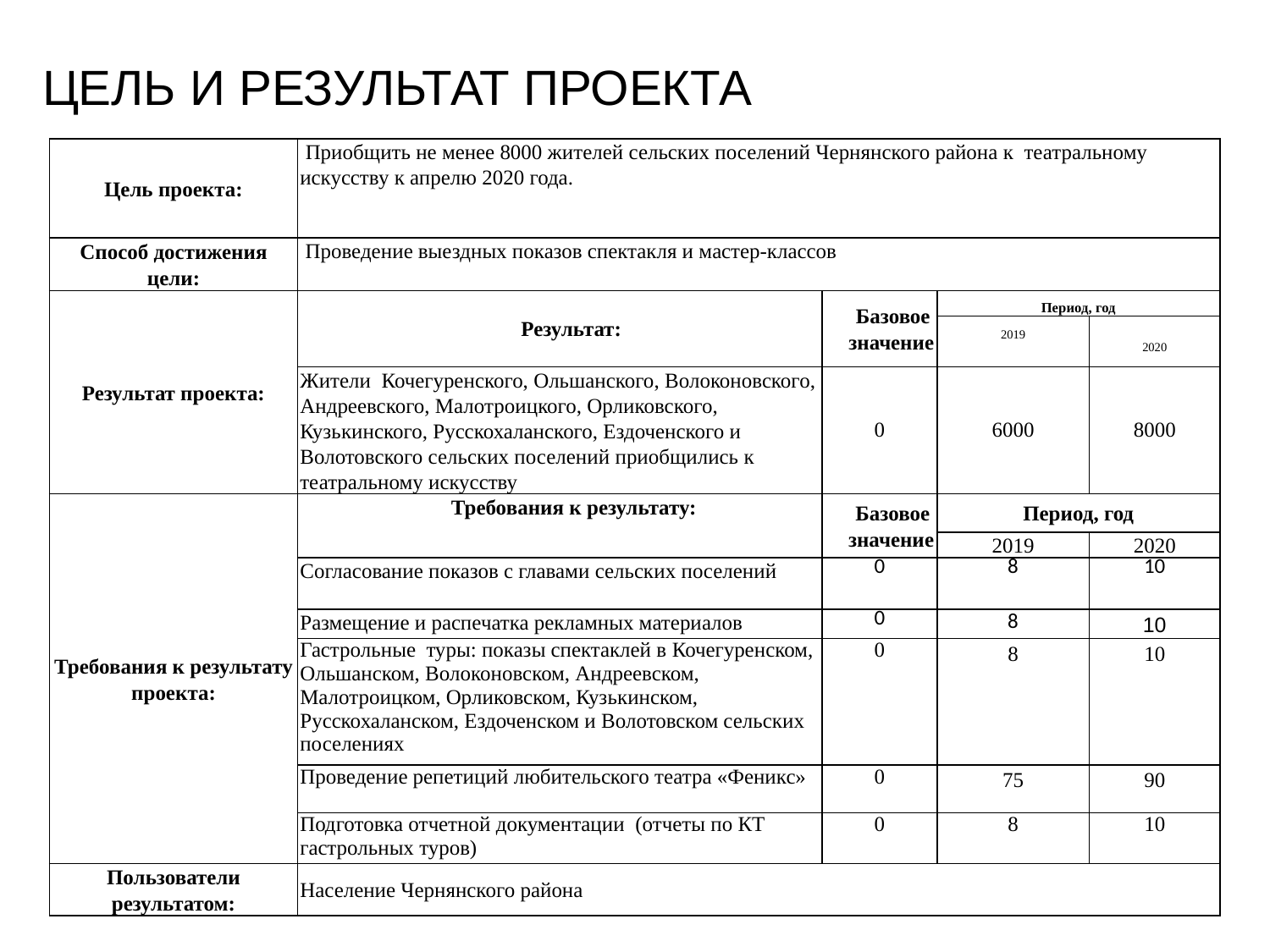

ЦЕЛЬ И РЕЗУЛЬТАТ ПРОЕКТА
| Цель проекта: | Приобщить не менее 8000 жителей сельских поселений Чернянского района к театральному искусству к апрелю 2020 года. |  |  |  |
| --- | --- | --- | --- | --- |
| Способ достижения цели: | Проведение выездных показов спектакля и мастер-классов |  |  |  |
| Результат проекта: | Результат: | Базовое значение | Период, год |  |
|  |  |  | 2019 | 2020 |
|  | Жители Кочегуренского, Ольшанского, Волоконовского, Андреевского, Малотроицкого, Орликовского, Кузькинского, Русскохаланского, Ездоченского и Волотовского сельских поселений приобщились к театральному искусству | 0 | 6000 | 8000 |
| Требования к результату проекта: | Требования к результату: | Базовое значение | Период, год |  |
|  |  |  | 2019 | 2020 |
|  | Согласование показов с главами сельских поселений | 0 | 8 | 10 |
|  | Размещение и распечатка рекламных материалов | 0 | 8 | 10 |
|  | Гастрольные туры: показы спектаклей в Кочегуренском, Ольшанском, Волоконовском, Андреевском, Малотроицком, Орликовском, Кузькинском, Русскохаланском, Ездоченском и Волотовском сельских поселениях | 0 | 8 | 10 |
|  | Проведение репетиций любительского театра «Феникс» | 0 | 75 | 90 |
|  | Подготовка отчетной документации (отчеты по КТ гастрольных туров) | 0 | 8 | 10 |
| Пользователи результатом: | Население Чернянского района |  |  |  |